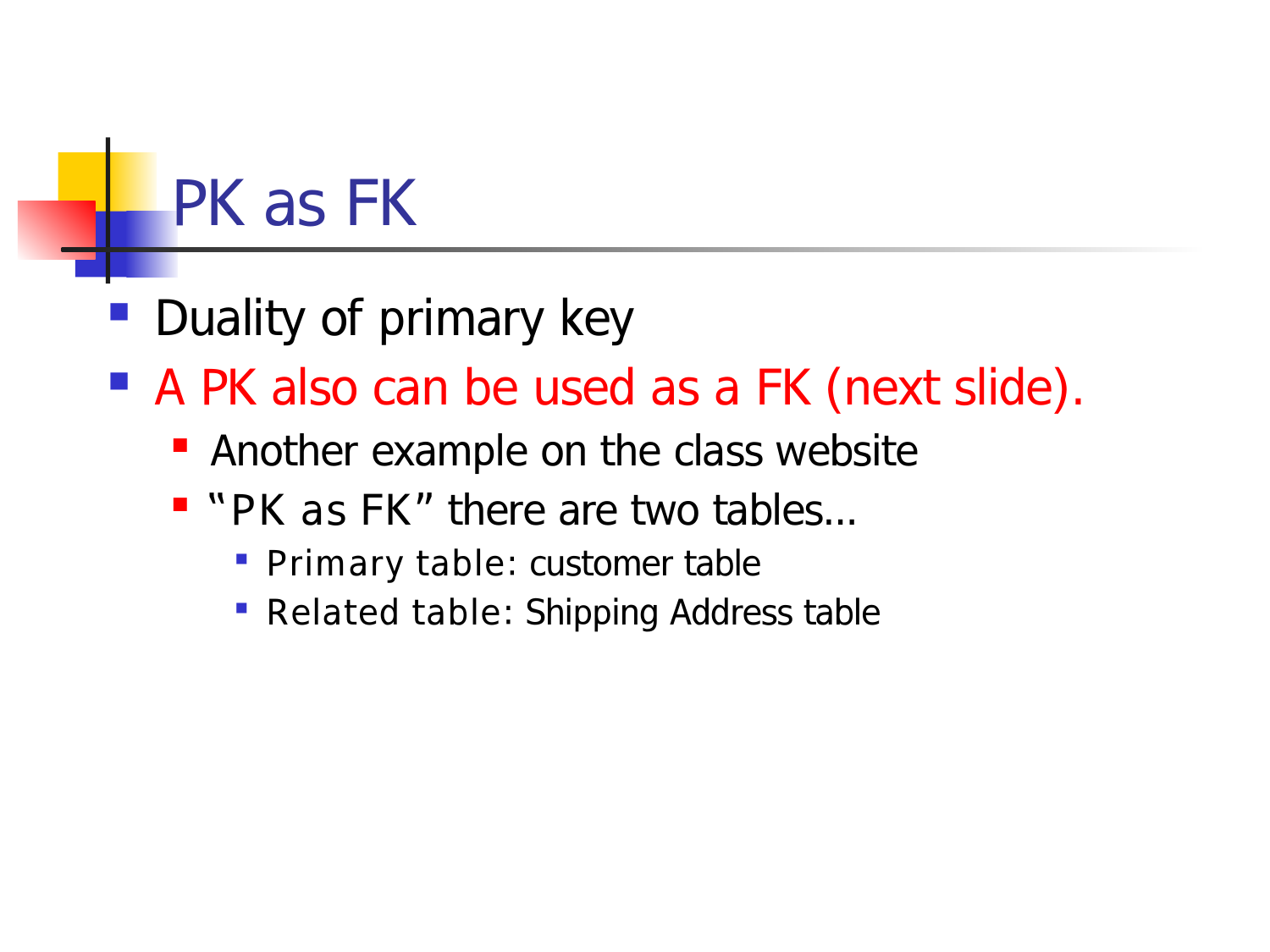

# PK as FK
Duality of primary key
A PK also can be used as a FK (next slide).
Another example on the class website
“PK as FK” there are two tables…
Primary table: customer table
Related table: Shipping Address table